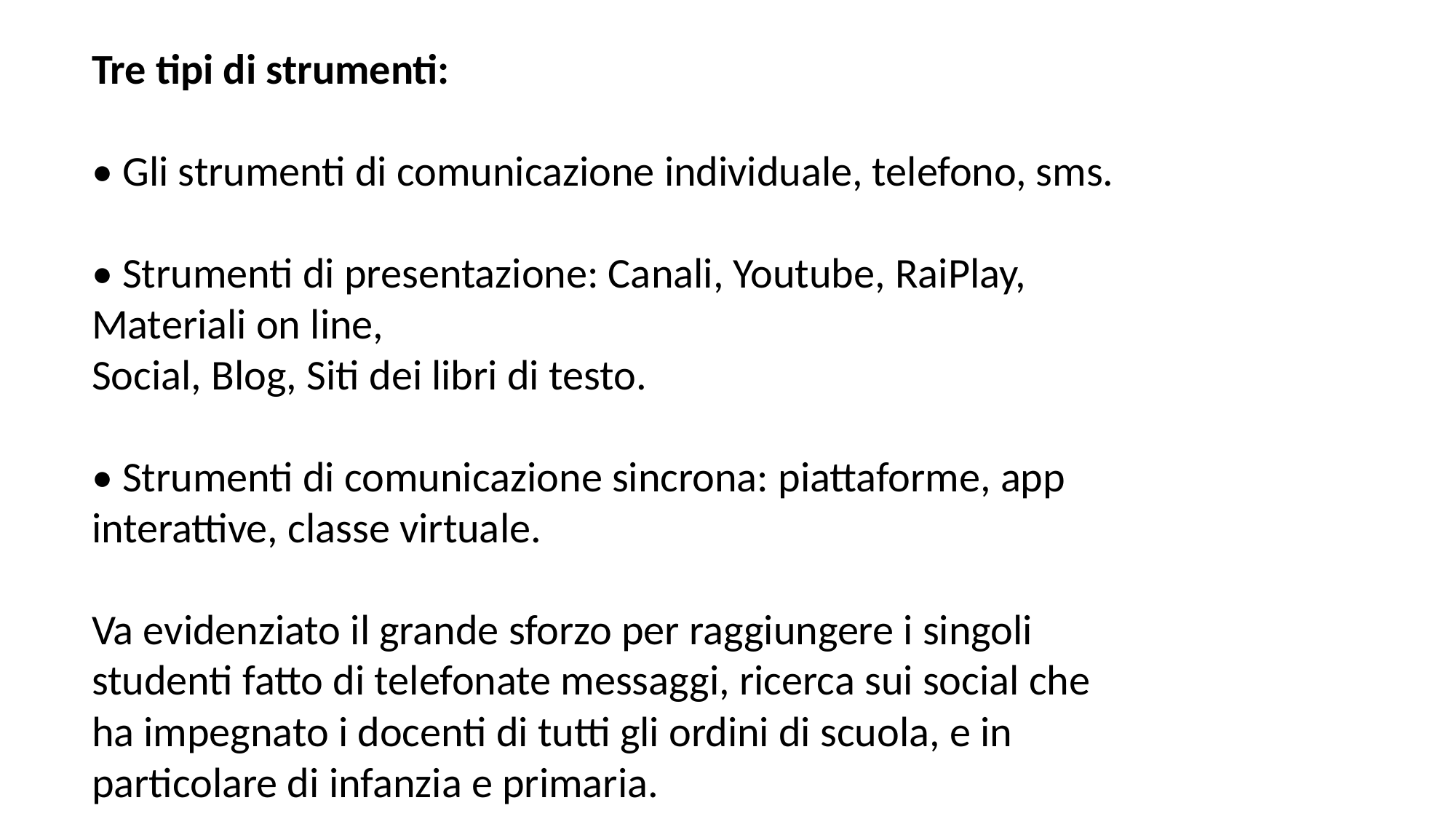

Tre tipi di strumenti:

• Gli strumenti di comunicazione individuale, telefono, sms.

• Strumenti di presentazione: Canali, Youtube, RaiPlay, Materiali on line,
Social, Blog, Siti dei libri di testo.

• Strumenti di comunicazione sincrona: piattaforme, app interattive, classe virtuale.

Va evidenziato il grande sforzo per raggiungere i singoli studenti fatto di telefonate messaggi, ricerca sui social che ha impegnato i docenti di tutti gli ordini di scuola, e in particolare di infanzia e primaria.